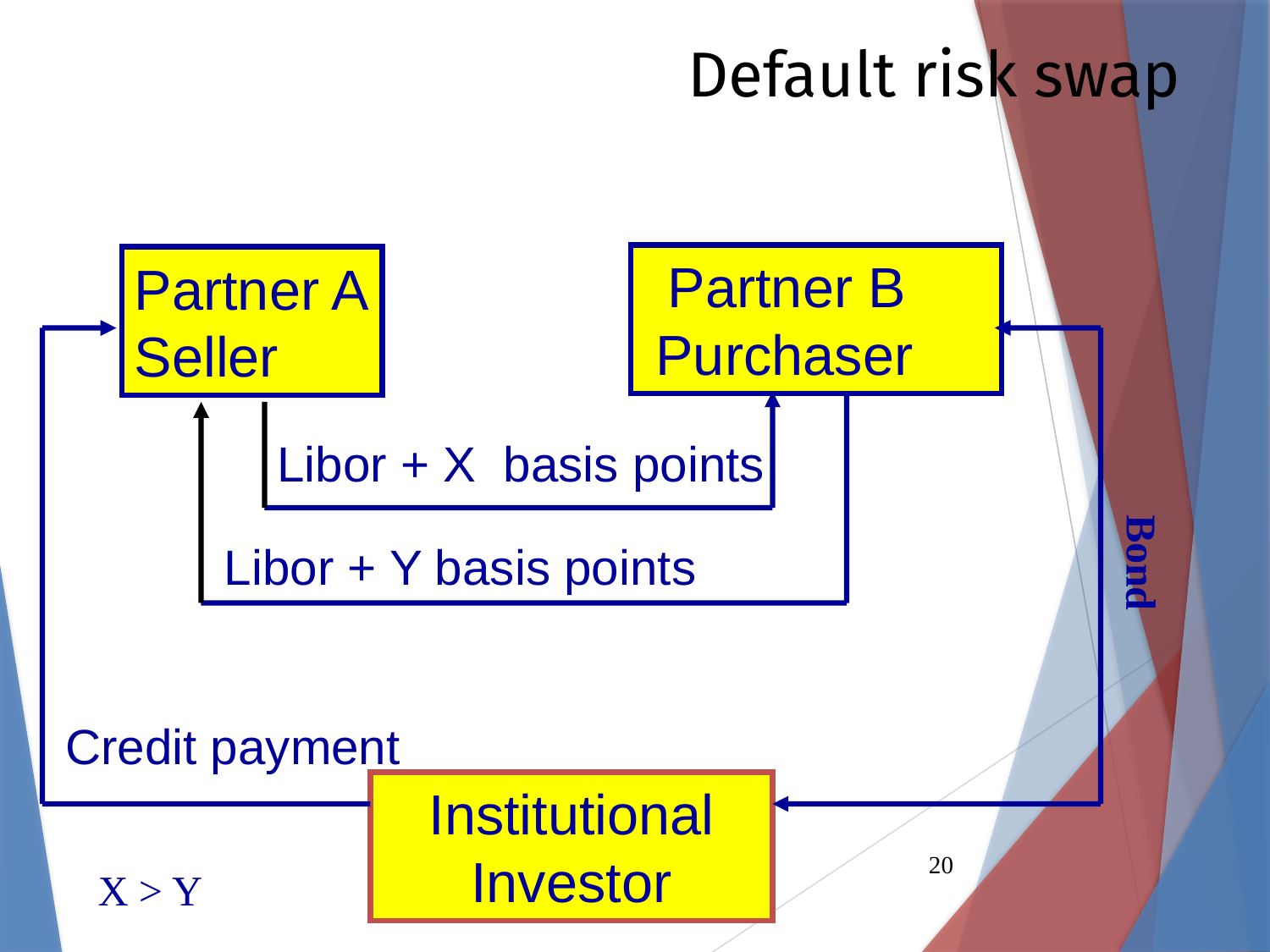

Default risk swap
  Partner B
 Purchaser
Partner A
Seller

Libor + X  basis points

Libor + Y basis points
Bond

Credit payment
Institutional Investor

20
X > Y